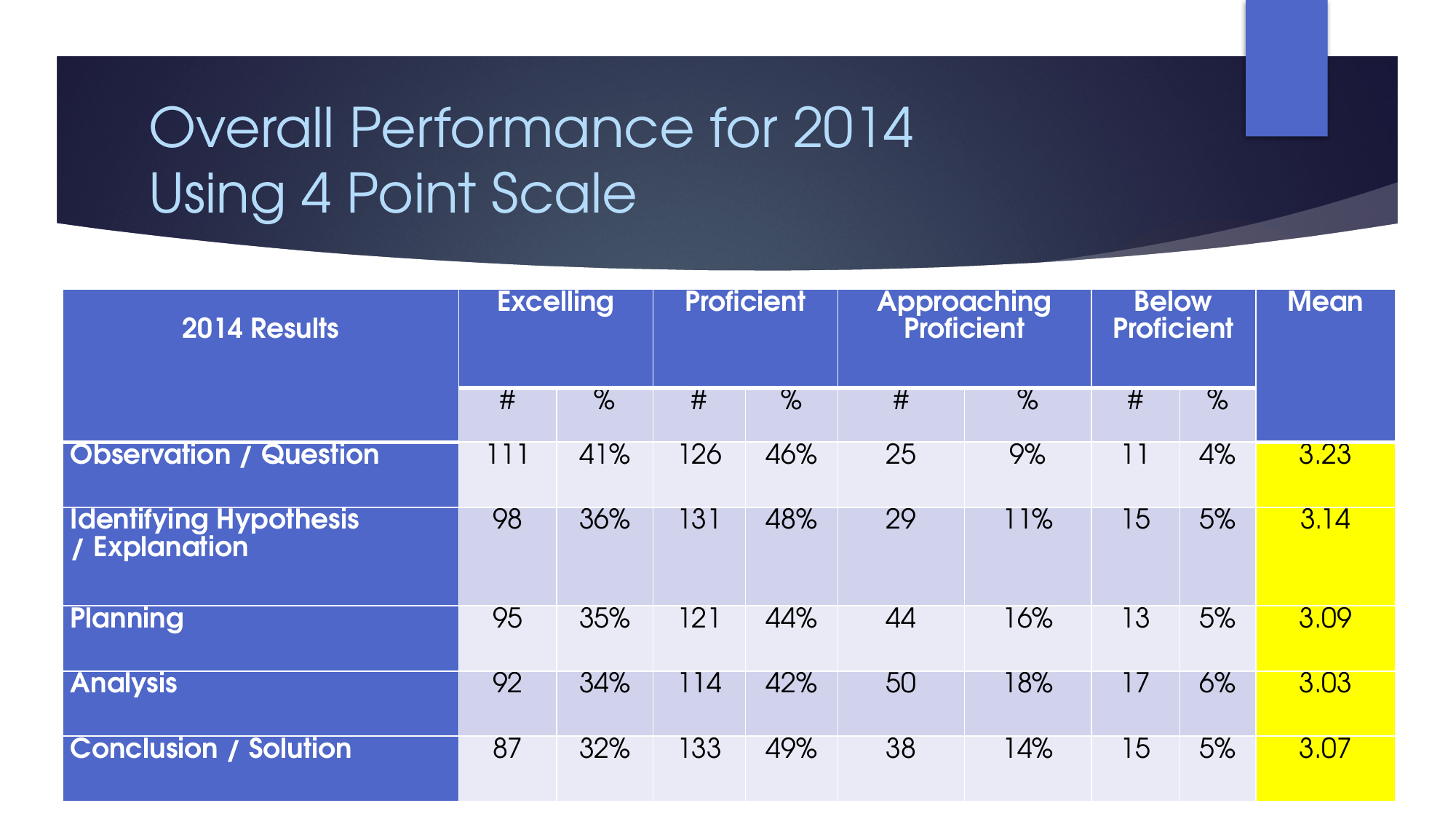

# Overall Performance for 2014 Using 4 Point Scale
| 2014 Results | Excelling |  | Proficient |  | Approaching Proficient |  | Below Proficient |  | Mean |
| --- | --- | --- | --- | --- | --- | --- | --- | --- | --- |
|  | # | % | # | % | # | % | # | % |  |
| Observation / Question | 111 | 41% | 126 | 46% | 25 | 9% | 11 | 4% | 3.23 |
| Identifying Hypothesis / Explanation | 98 | 36% | 131 | 48% | 29 | 11% | 15 | 5% | 3.14 |
| Planning | 95 | 35% | 121 | 44% | 44 | 16% | 13 | 5% | 3.09 |
| Analysis | 92 | 34% | 114 | 42% | 50 | 18% | 17 | 6% | 3.03 |
| Conclusion / Solution | 87 | 32% | 133 | 49% | 38 | 14% | 15 | 5% | 3.07 |